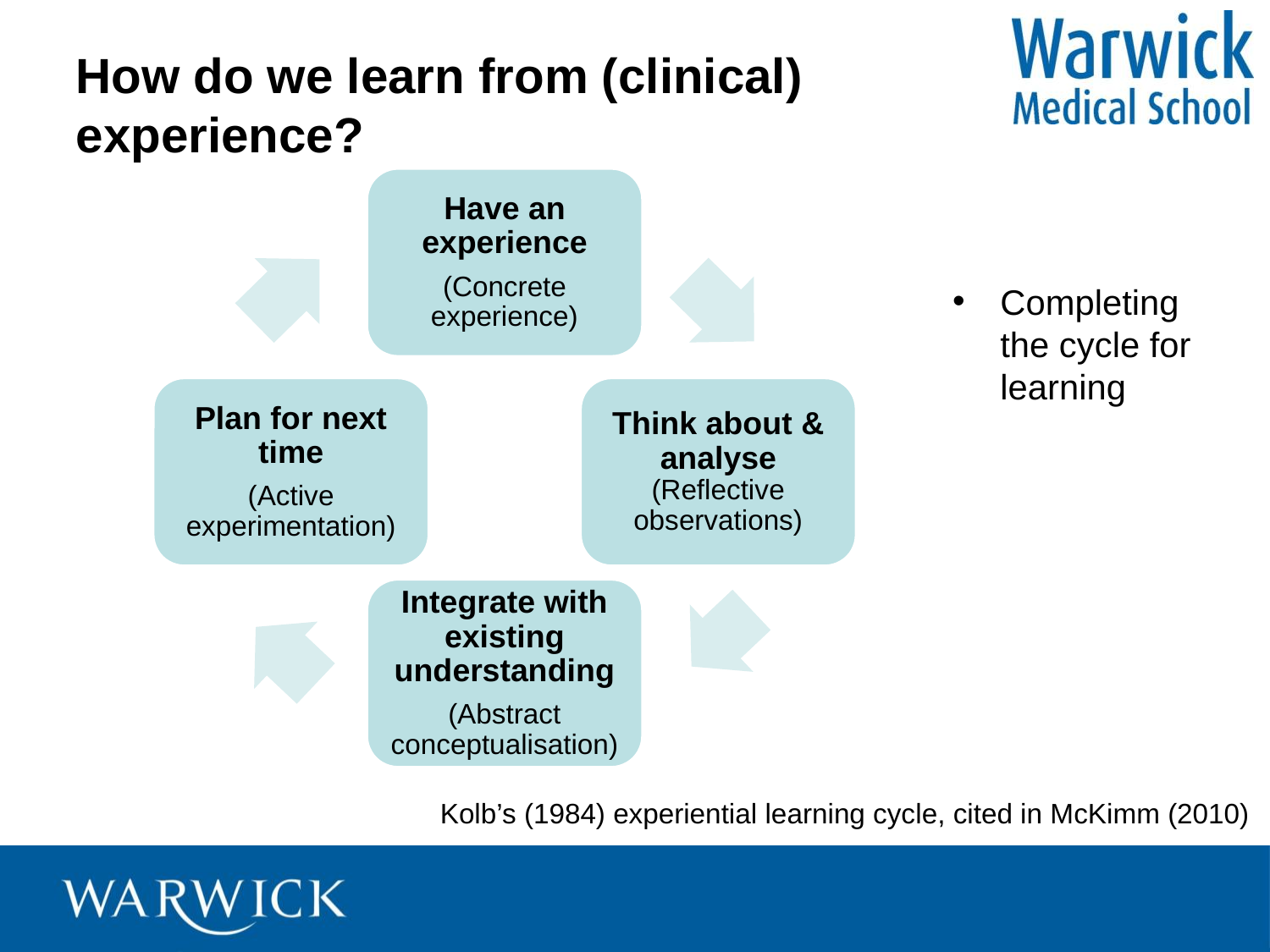

# How do we learn from (clinical) experience?
Have an experience
(Concrete experience)

Think about & analyse (Reflective observations)

Integrate with existing understanding
(Abstract conceptualisation)

Plan for next time
(Active experimentation)

Completing the cycle for learning
Kolb’s (1984) experiential learning cycle, cited in McKimm (2010)